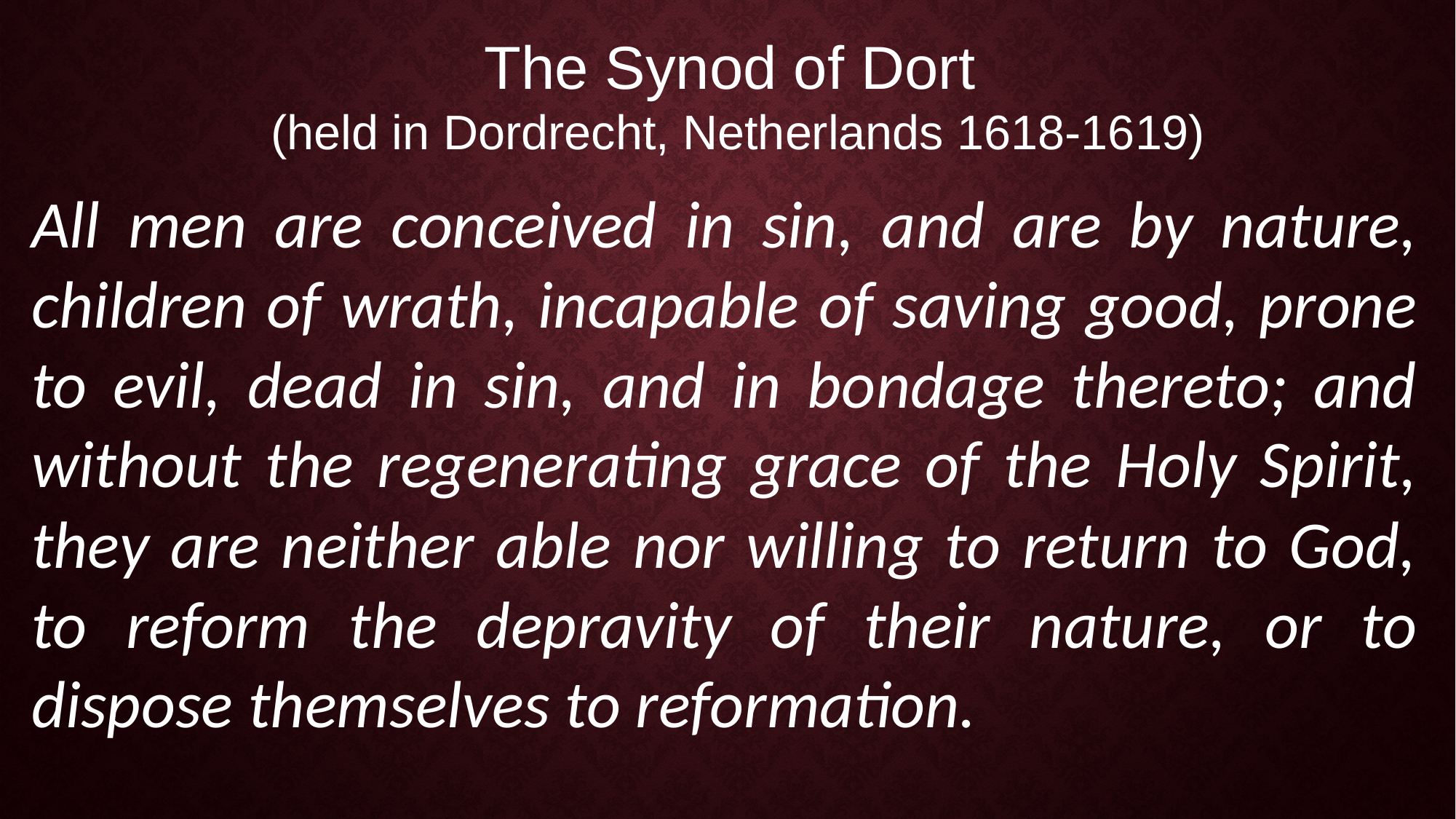

The Synod of Dort
(held in Dordrecht, Netherlands 1618-1619)
All men are conceived in sin, and are by nature, children of wrath, incapable of saving good, prone to evil, dead in sin, and in bondage thereto; and without the regenerating grace of the Holy Spirit, they are neither able nor willing to return to God, to reform the depravity of their nature, or to dispose themselves to reformation.